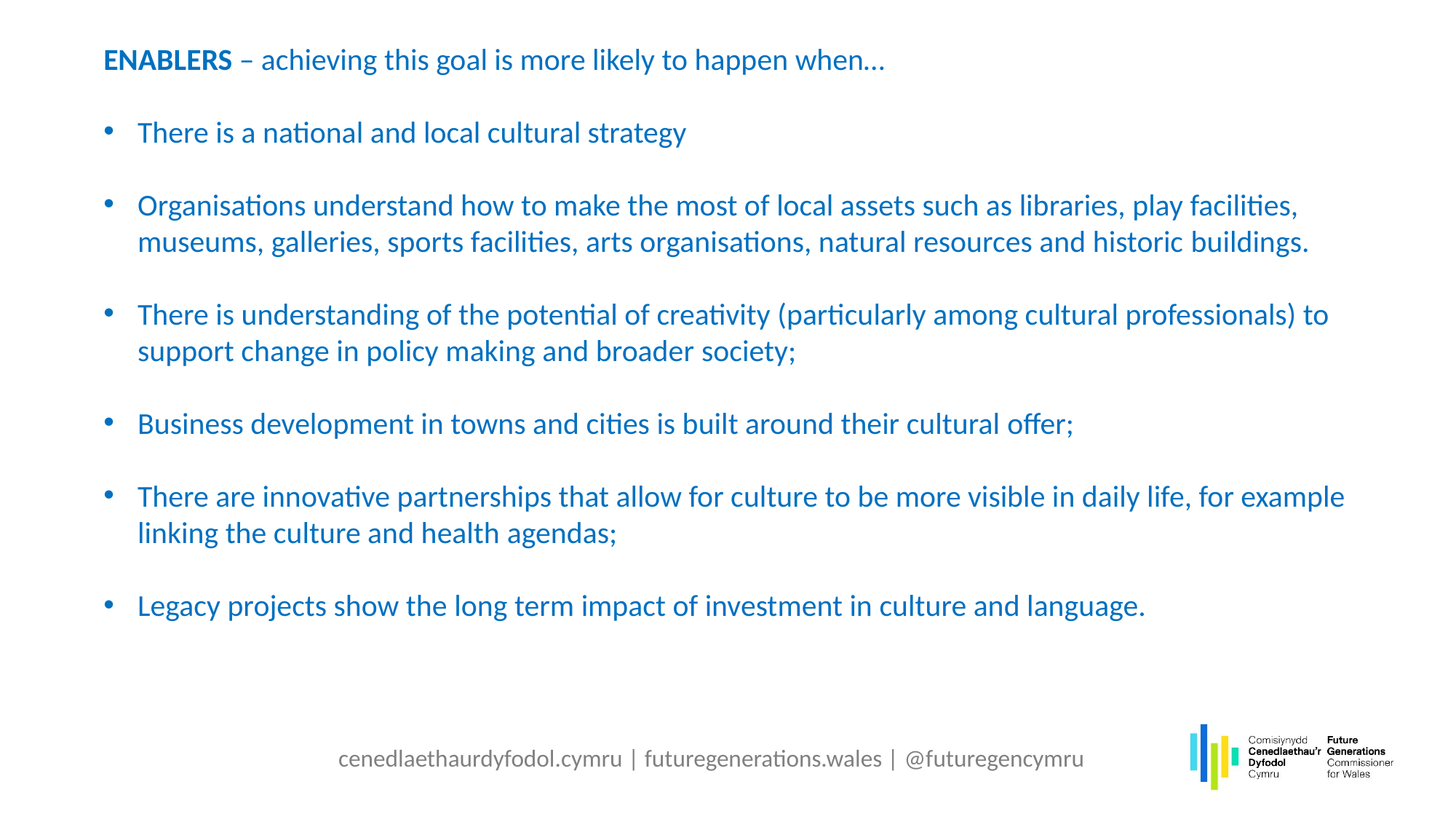

ENABLERS – achieving this goal is more likely to happen when…
There is a national and local cultural strategy​
Organisations understand how to make the most of local assets such as libraries, play facilities, museums, galleries, sports facilities, arts organisations, natural resources and historic buildings.​
There is understanding of the potential of creativity (particularly among cultural professionals) to support change in policy making and broader society;​
Business development in towns and cities is built around their cultural offer;​
There are innovative partnerships that allow for culture to be more visible in daily life, for example linking the culture and health agendas;​
Legacy projects show the long term impact of investment in culture and language.